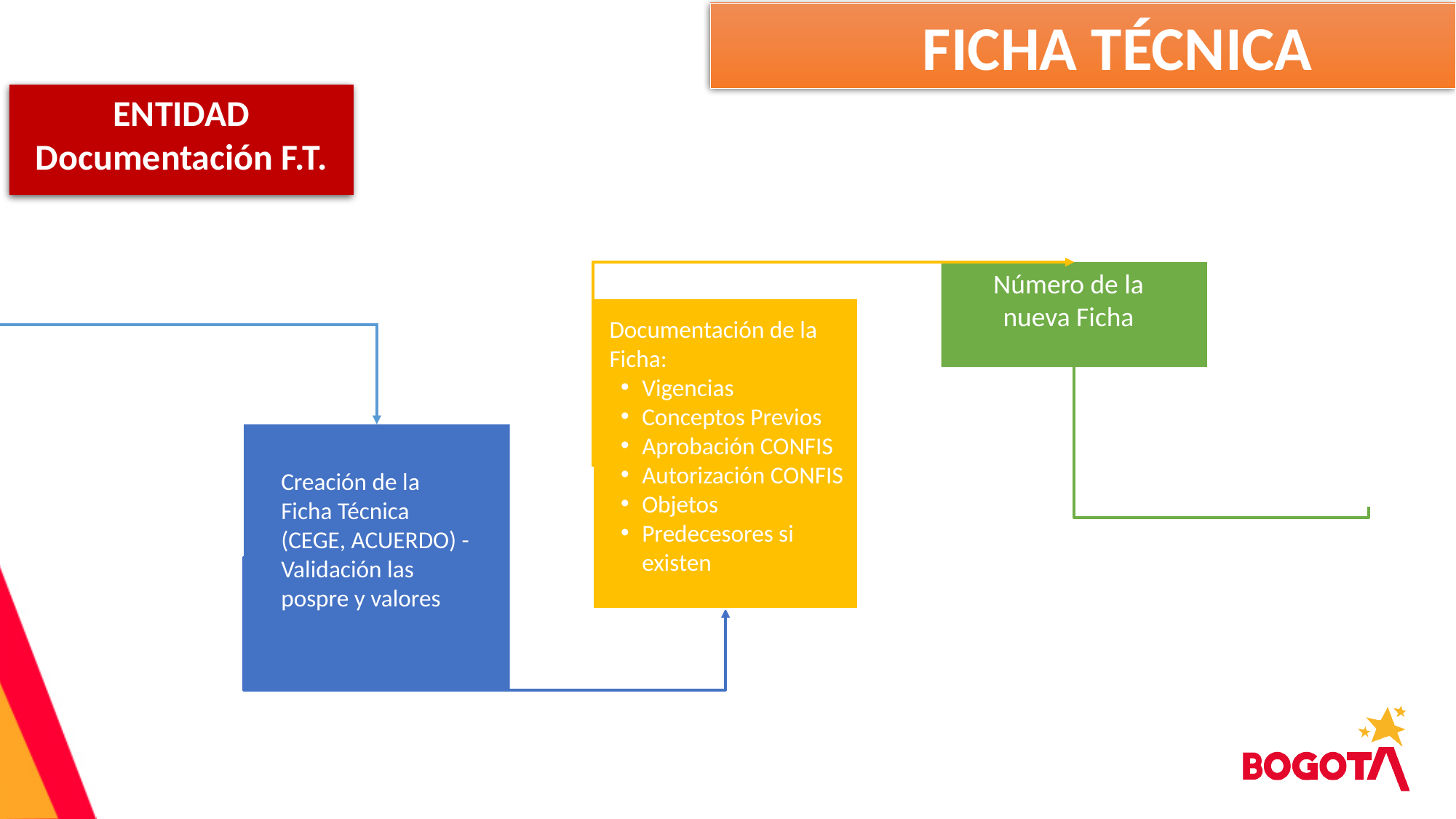

ENTIDAD
Documentación F.T.
     FICHA TÉCNICA

Número de la nueva Ficha

Documentación de la Ficha:
Vigencias
Conceptos Previos
Aprobación CONFIS
Autorización CONFIS
Objetos
Predecesores si existen

Creación de la Ficha Técnica (CEGE, ACUERDO) - Validación las pospre y valores